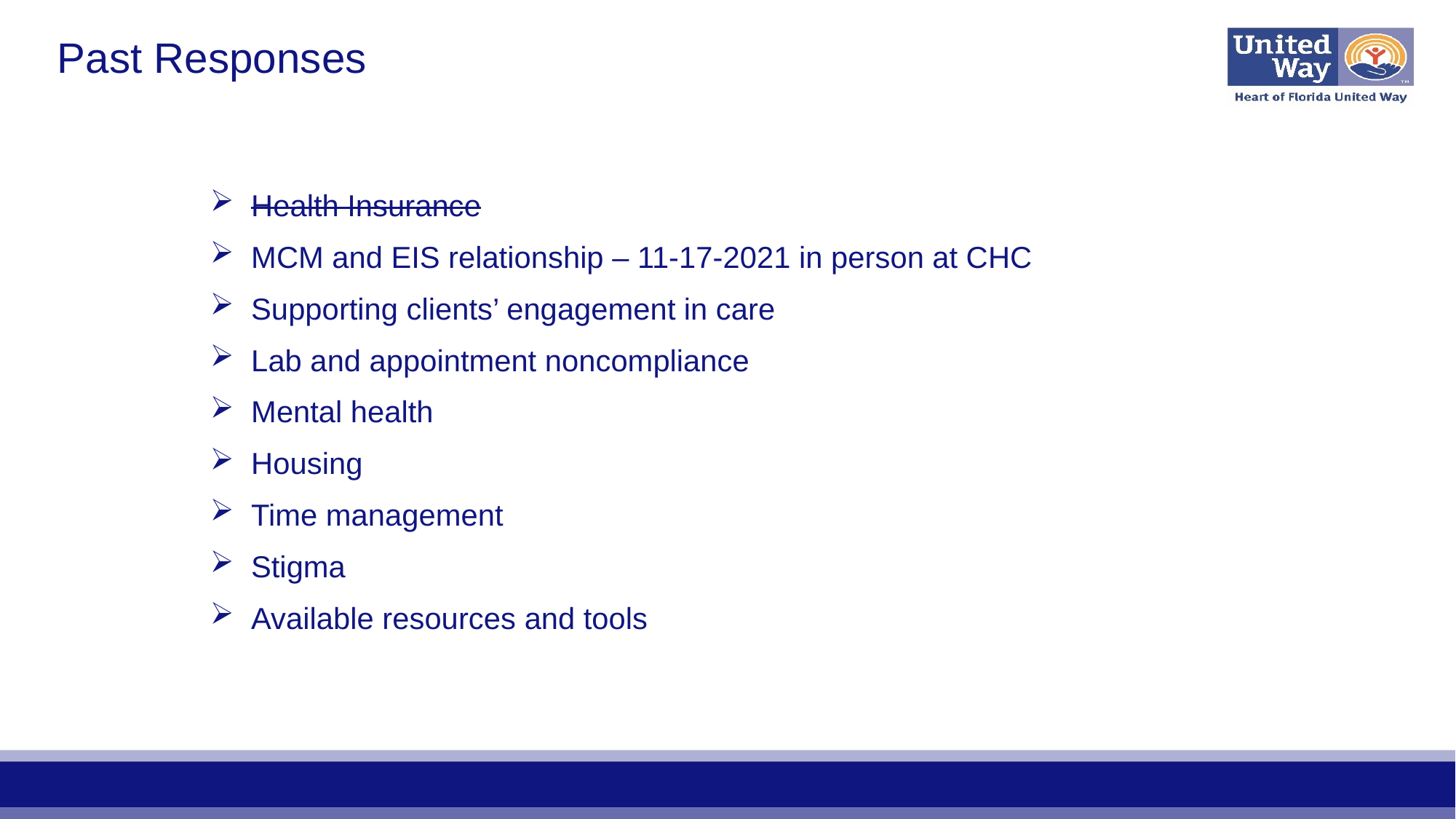

# Past Responses
Health Insurance
MCM and EIS relationship – 11-17-2021 in person at CHC
Supporting clients’ engagement in care
Lab and appointment noncompliance
Mental health
Housing
Time management
Stigma
Available resources and tools